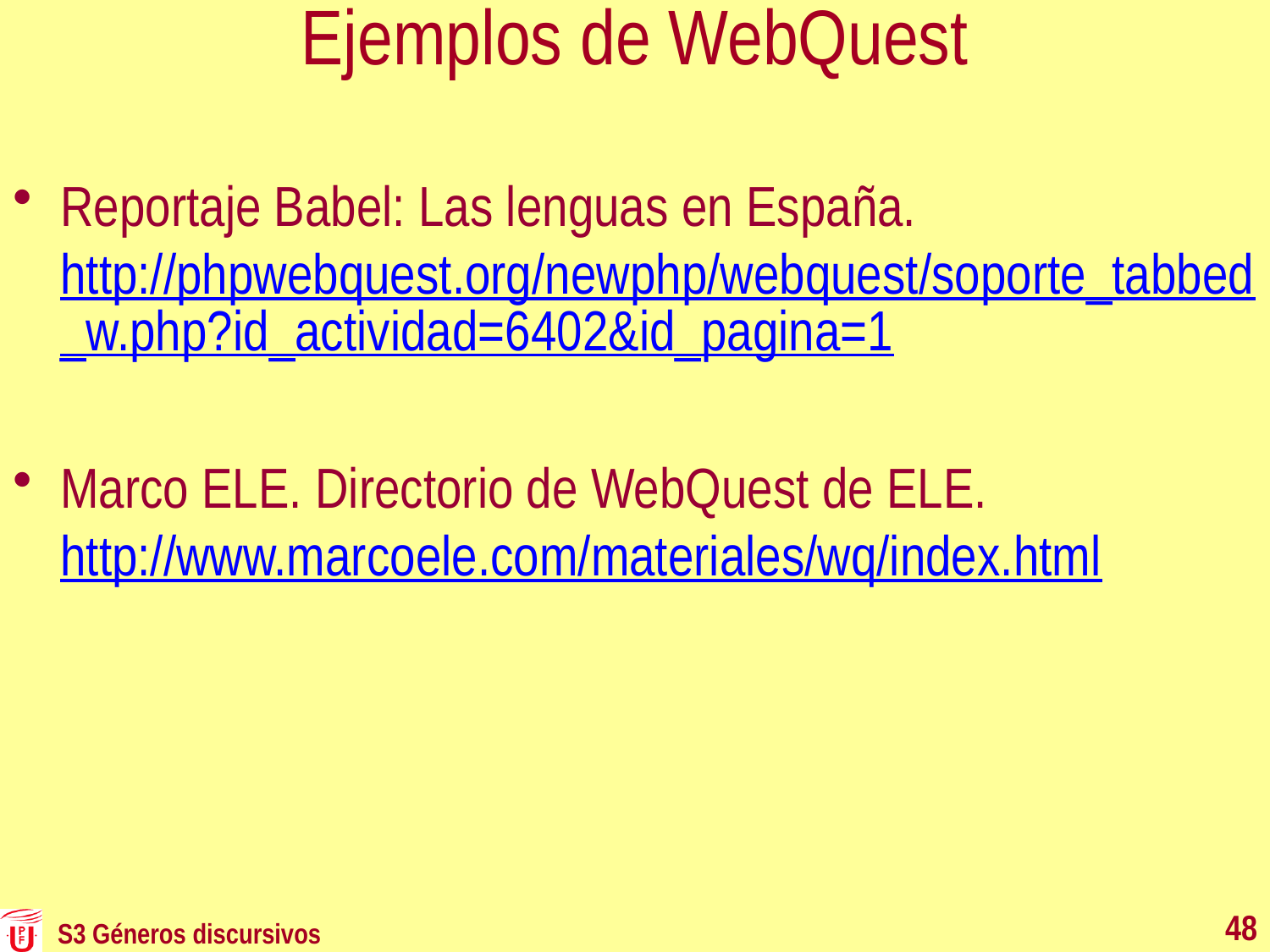

# Ejemplos de WebQuest

Reportaje Babel: Las lenguas en España. http://phpwebquest.org/newphp/webquest/soporte_tabbed_w.php?id_actividad=6402&id_pagina=1

Marco ELE. Directorio de WebQuest de ELE. http://www.marcoele.com/materiales/wq/index.html

48
S3 Géneros discursivos